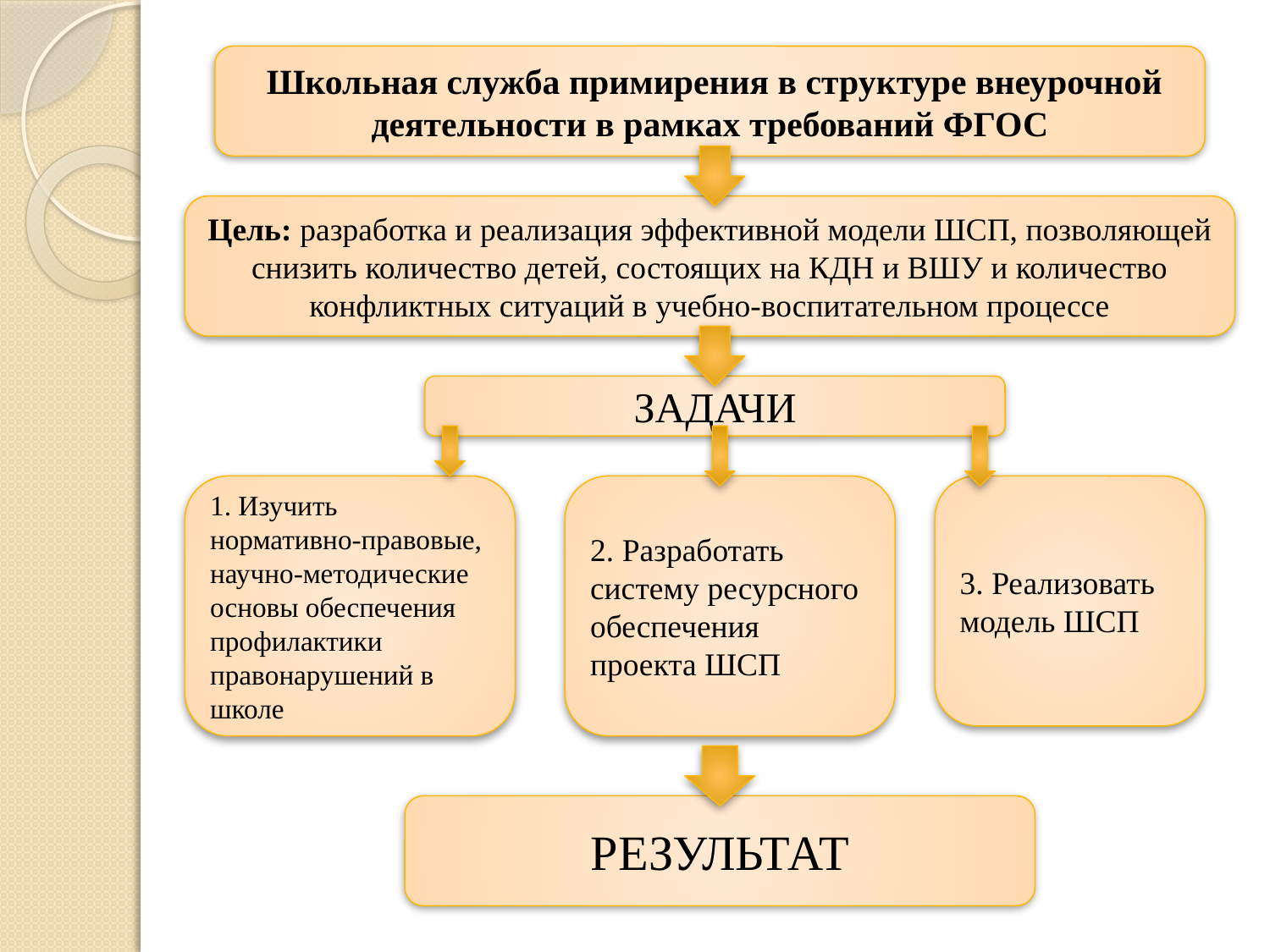

Школьная служба примирения в структуре внеурочной деятельности в рамках требований ФГОС

Цель: разработка и реализация эффективной модели ШСП, позволяющей снизить количество детей, состоящих на КДН и ВШУ и количество конфликтных ситуаций в учебно-воспитательном процессе

ЗАДАЧИ

1. Изучить нормативно-правовые, научно-методические основы обеспечения профилактики правонарушений в школе
2. Разработать систему ресурсного обеспечения проекта ШСП
3. Реализовать модель ШСП

РЕЗУЛЬТАТ